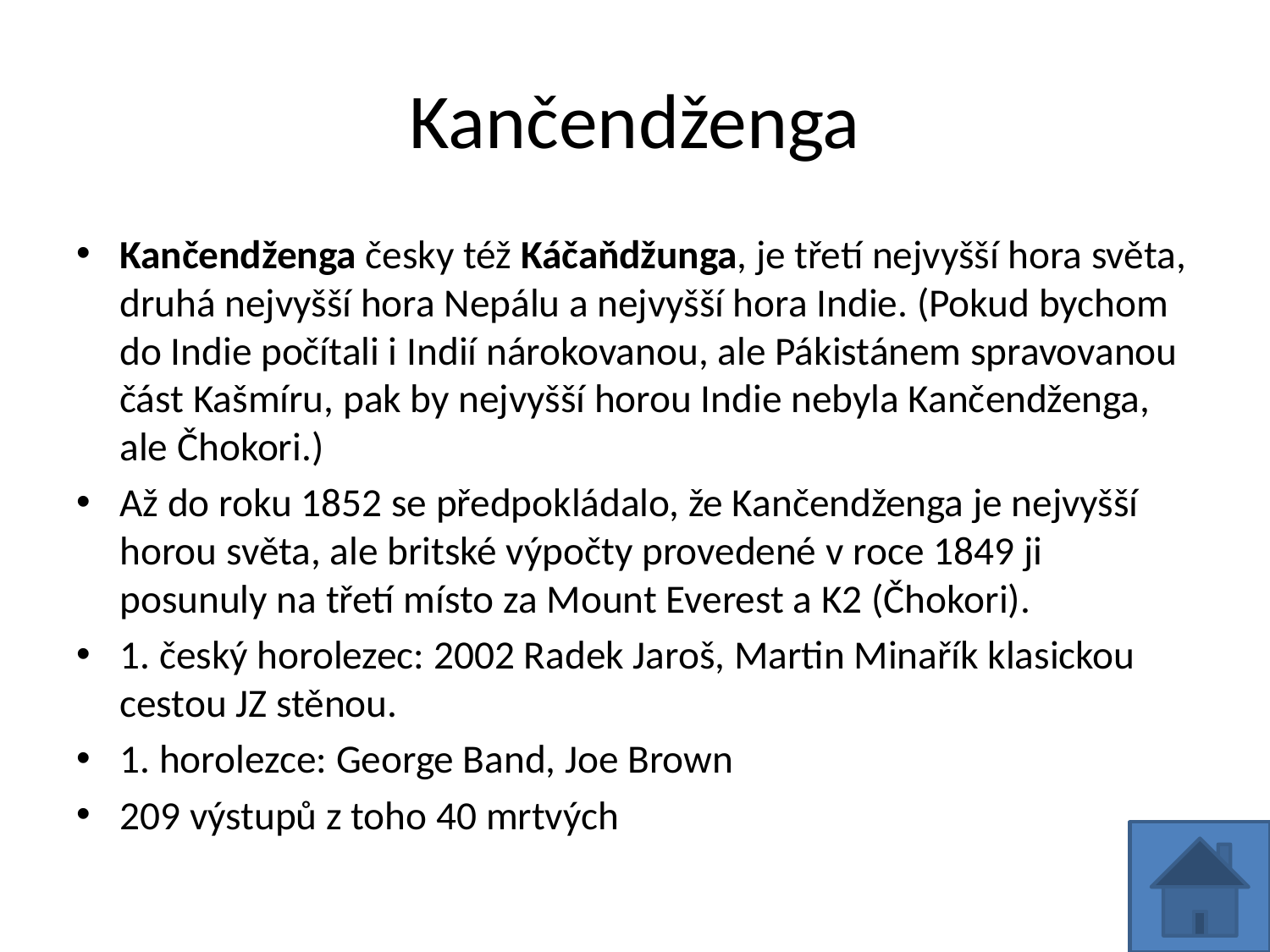

# Kančendženga
Kančendženga česky též Káčaňdžunga, je třetí nejvyšší hora světa, druhá nejvyšší hora Nepálu a nejvyšší hora Indie. (Pokud bychom do Indie počítali i Indií nárokovanou, ale Pákistánem spravovanou část Kašmíru, pak by nejvyšší horou Indie nebyla Kančendženga, ale Čhokori.)
Až do roku 1852 se předpokládalo, že Kančendženga je nejvyšší horou světa, ale britské výpočty provedené v roce 1849 ji posunuly na třetí místo za Mount Everest a K2 (Čhokori).
1. český horolezec: 2002 Radek Jaroš, Martin Minařík klasickou cestou JZ stěnou.
1. horolezce: George Band, Joe Brown
209 výstupů z toho 40 mrtvých